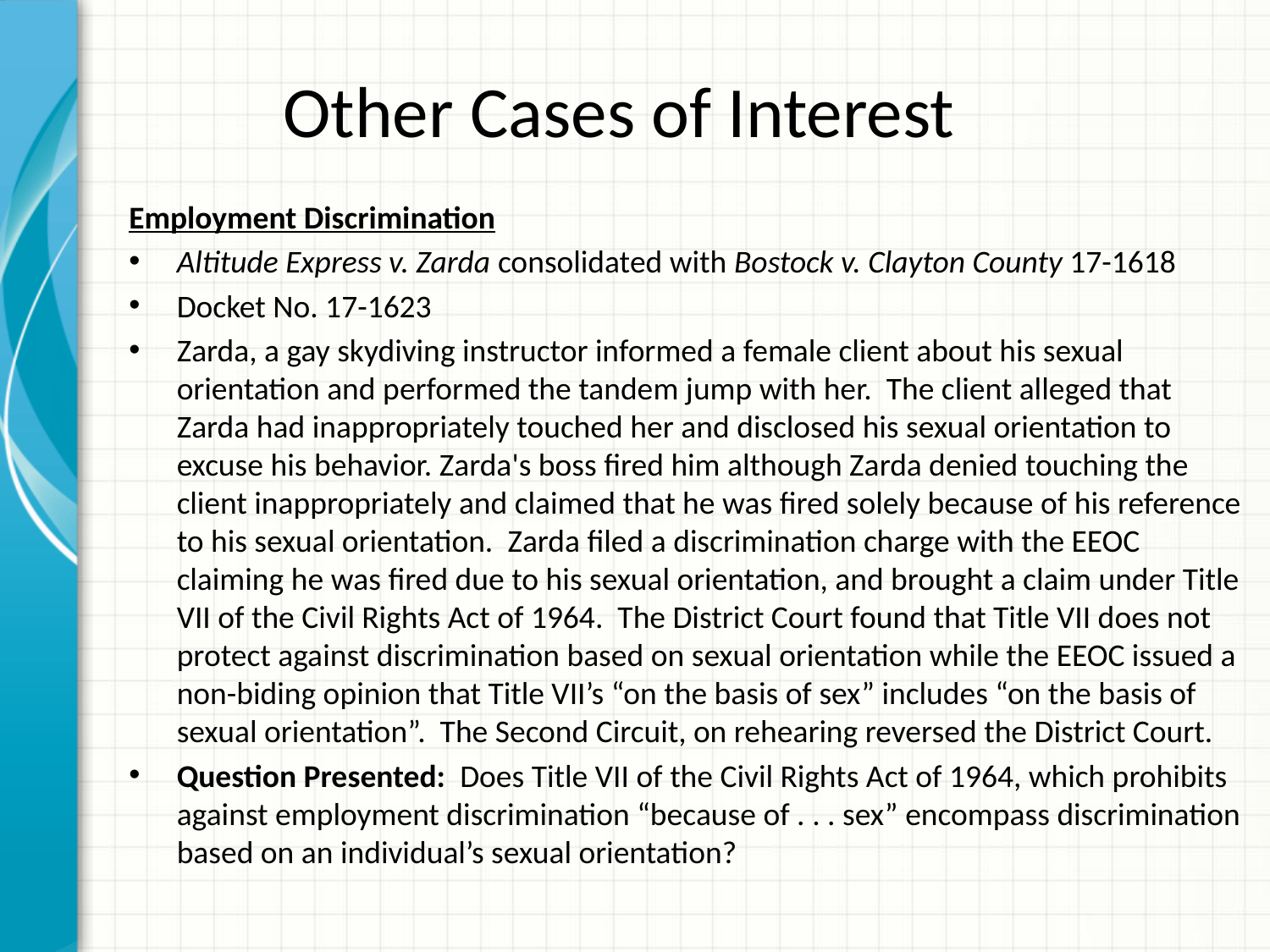

# Other Cases of Interest
Employment Discrimination
Altitude Express v. Zarda consolidated with Bostock v. Clayton County 17-1618
Docket No. 17-1623
Zarda, a gay skydiving instructor informed a female client about his sexual orientation and performed the tandem jump with her.  The client alleged that Zarda had inappropriately touched her and disclosed his sexual orientation to excuse his behavior. Zarda's boss fired him although Zarda denied touching the client inappropriately and claimed that he was fired solely because of his reference to his sexual orientation.  Zarda filed a discrimination charge with the EEOC claiming he was fired due to his sexual orientation, and brought a claim under Title VII of the Civil Rights Act of 1964.  The District Court found that Title VII does not protect against discrimination based on sexual orientation while the EEOC issued a non-biding opinion that Title VII’s “on the basis of sex” includes “on the basis of sexual orientation”.  The Second Circuit, on rehearing reversed the District Court.
Question Presented:  Does Title VII of the Civil Rights Act of 1964, which prohibits against employment discrimination “because of . . . sex” encompass discrimination based on an individual’s sexual orientation?